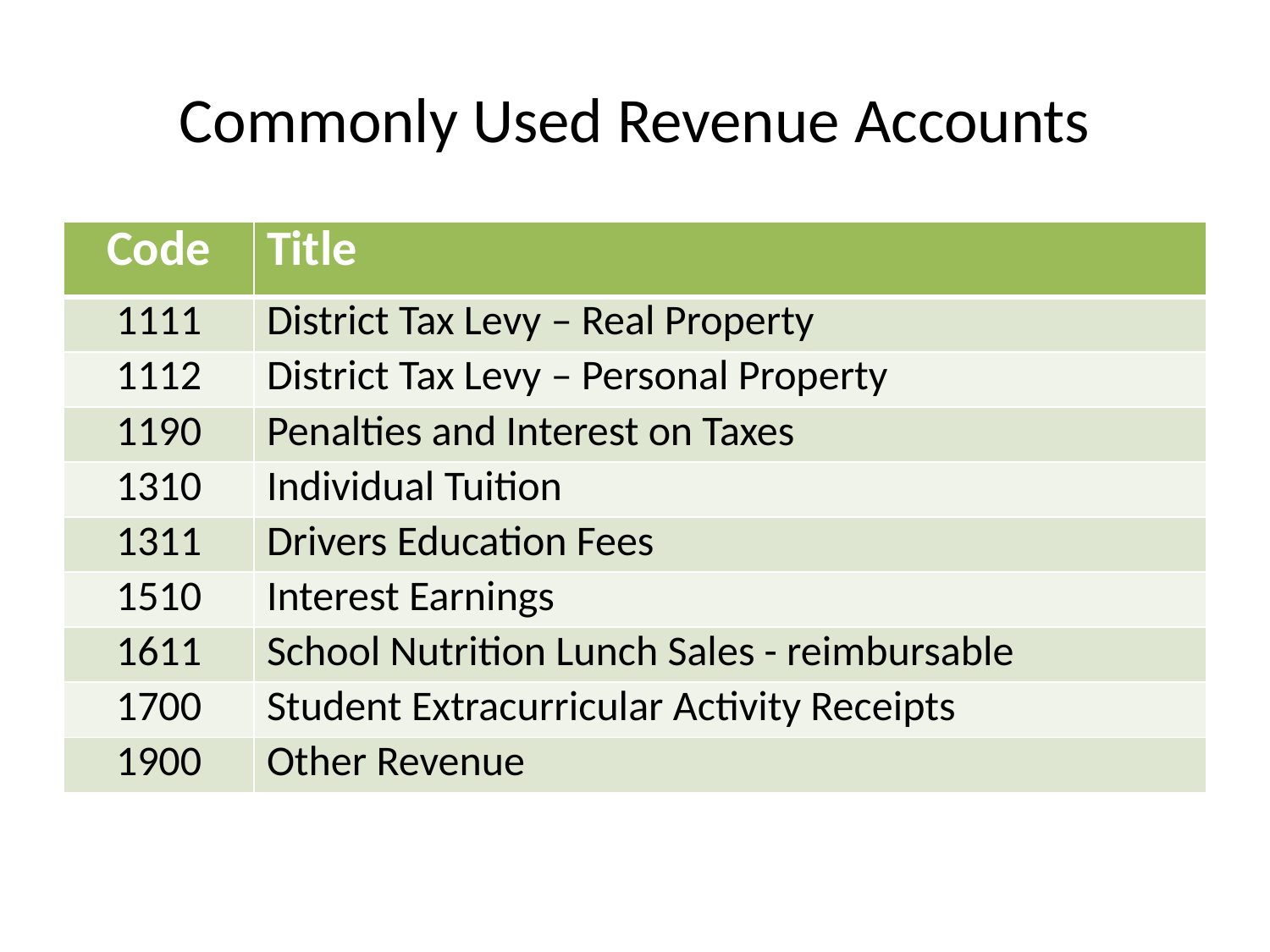

# Commonly Used Revenue Accounts
| Code | Title |
| --- | --- |
| 1111 | District Tax Levy – Real Property |
| 1112 | District Tax Levy – Personal Property |
| 1190 | Penalties and Interest on Taxes |
| 1310 | Individual Tuition |
| 1311 | Drivers Education Fees |
| 1510 | Interest Earnings |
| 1611 | School Nutrition Lunch Sales - reimbursable |
| 1700 | Student Extracurricular Activity Receipts |
| 1900 | Other Revenue |